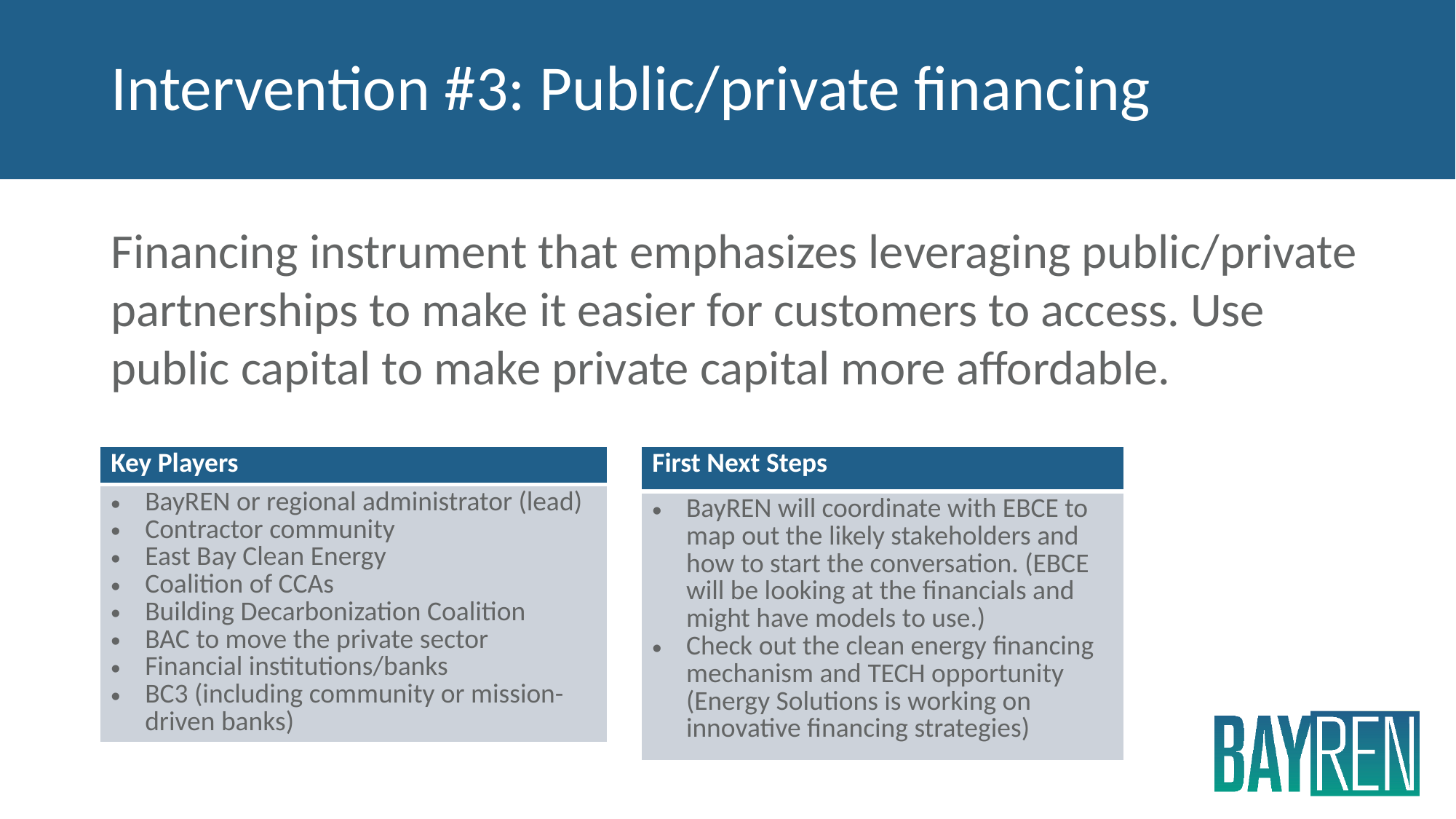

# Intervention #3: Public/private financing
Financing instrument that emphasizes leveraging public/private partnerships to make it easier for customers to access. Use public capital to make private capital more affordable.
| First Next Steps |
| --- |
| BayREN will coordinate with EBCE to map out the likely stakeholders and how to start the conversation. (EBCE will be looking at the financials and might have models to use.) Check out the clean energy financing mechanism and TECH opportunity (Energy Solutions is working on innovative financing strategies) |
| Key Players |
| --- |
| BayREN or regional administrator (lead) Contractor community East Bay Clean Energy Coalition of CCAs Building Decarbonization Coalition BAC to move the private sector Financial institutions/banks BC3 (including community or mission-driven banks) |